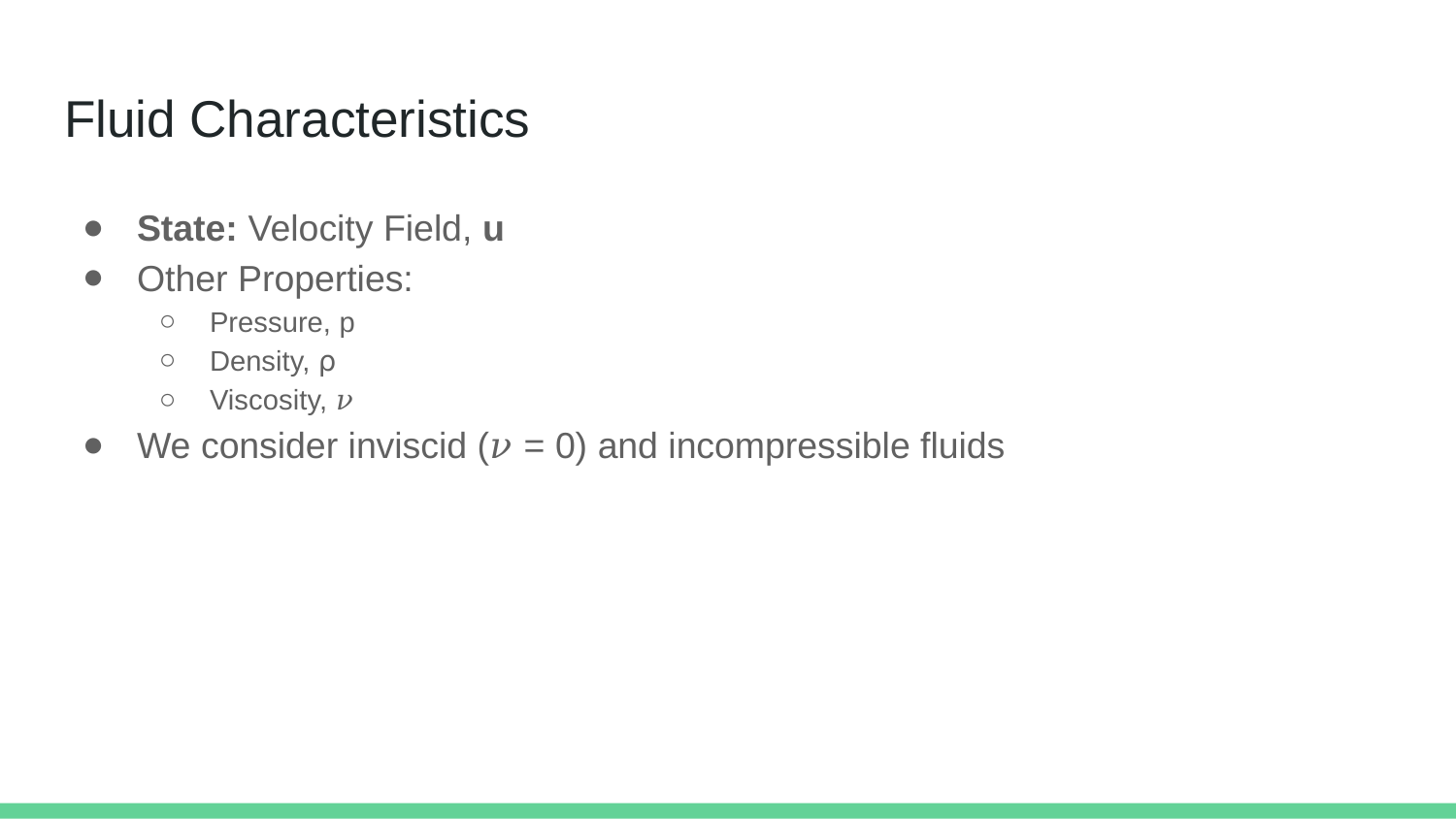

# Fluid Characteristics
State: Velocity Field, u
Other Properties:
Pressure, p
Density, ⍴
Viscosity, 𝜈
We consider inviscid (𝜈 = 0) and incompressible fluids